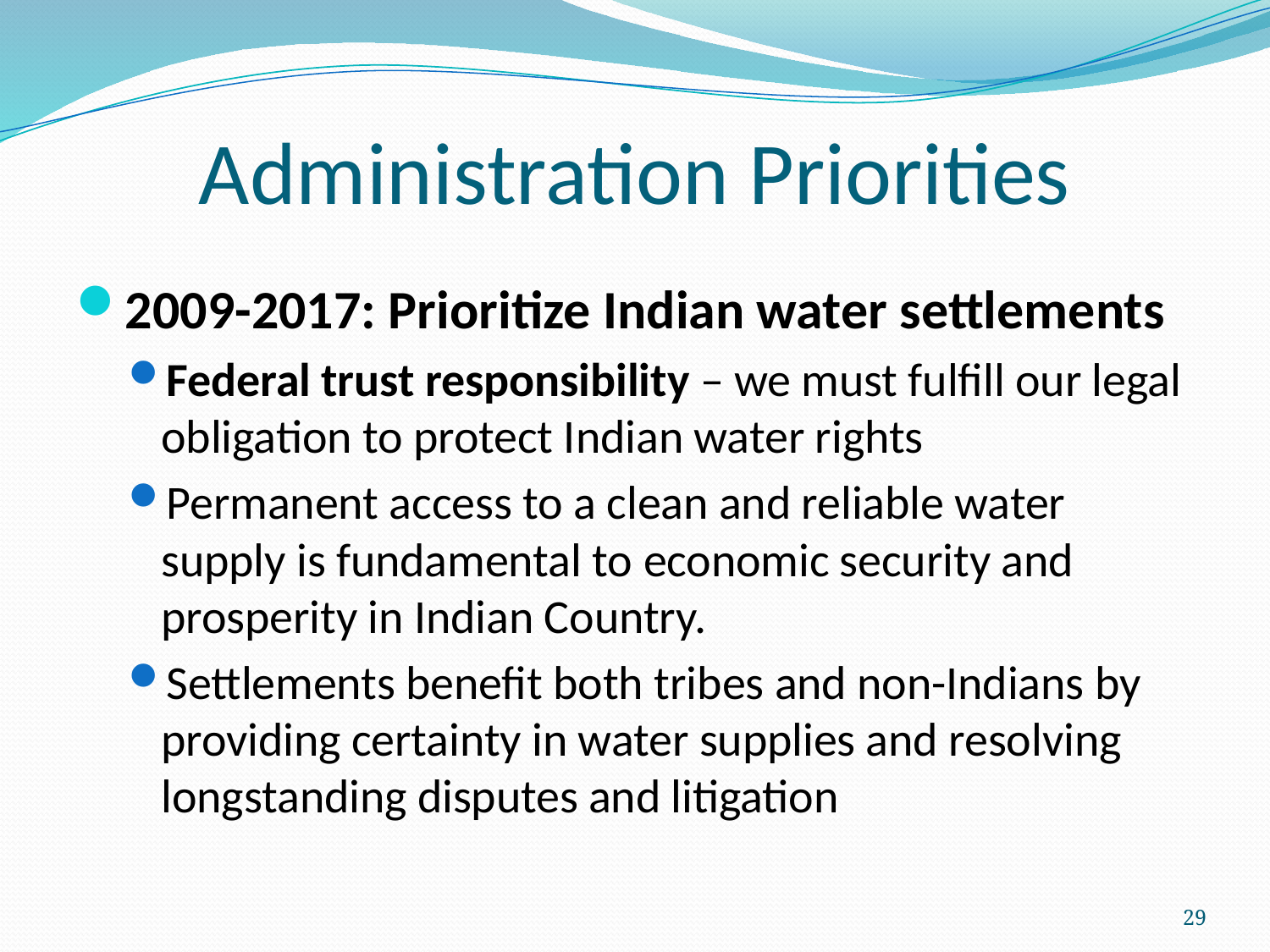

# Administration Priorities
2009-2017: Prioritize Indian water settlements
Federal trust responsibility – we must fulfill our legal obligation to protect Indian water rights
Permanent access to a clean and reliable water supply is fundamental to economic security and prosperity in Indian Country.
Settlements benefit both tribes and non-Indians by providing certainty in water supplies and resolving longstanding disputes and litigation

29